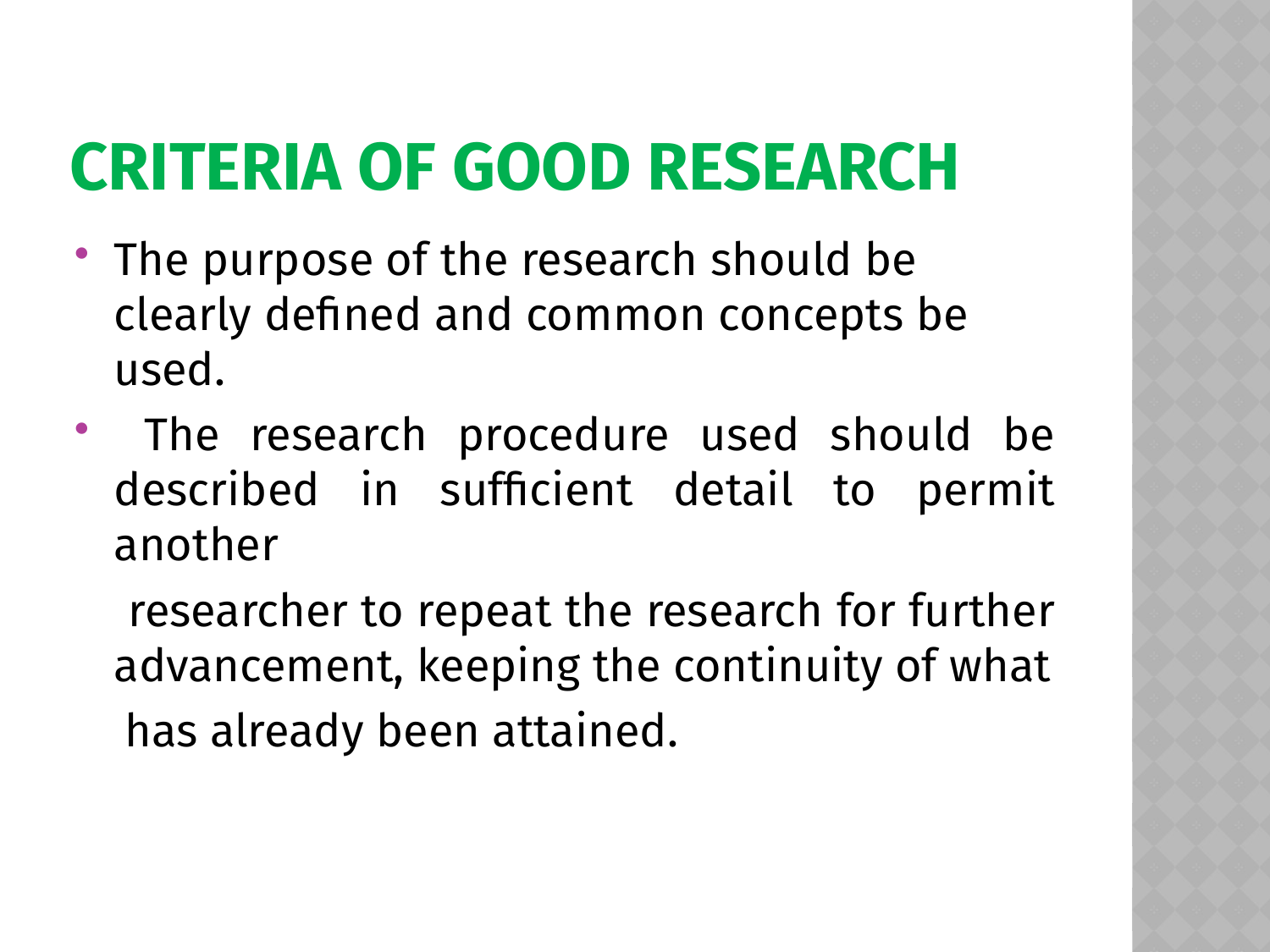

# Criteria of Good Research
The purpose of the research should be clearly defined and common concepts be used.
 The research procedure used should be described in sufficient detail to permit another
    researcher to repeat the research for further advancement, keeping the continuity of what
    has already been attained.